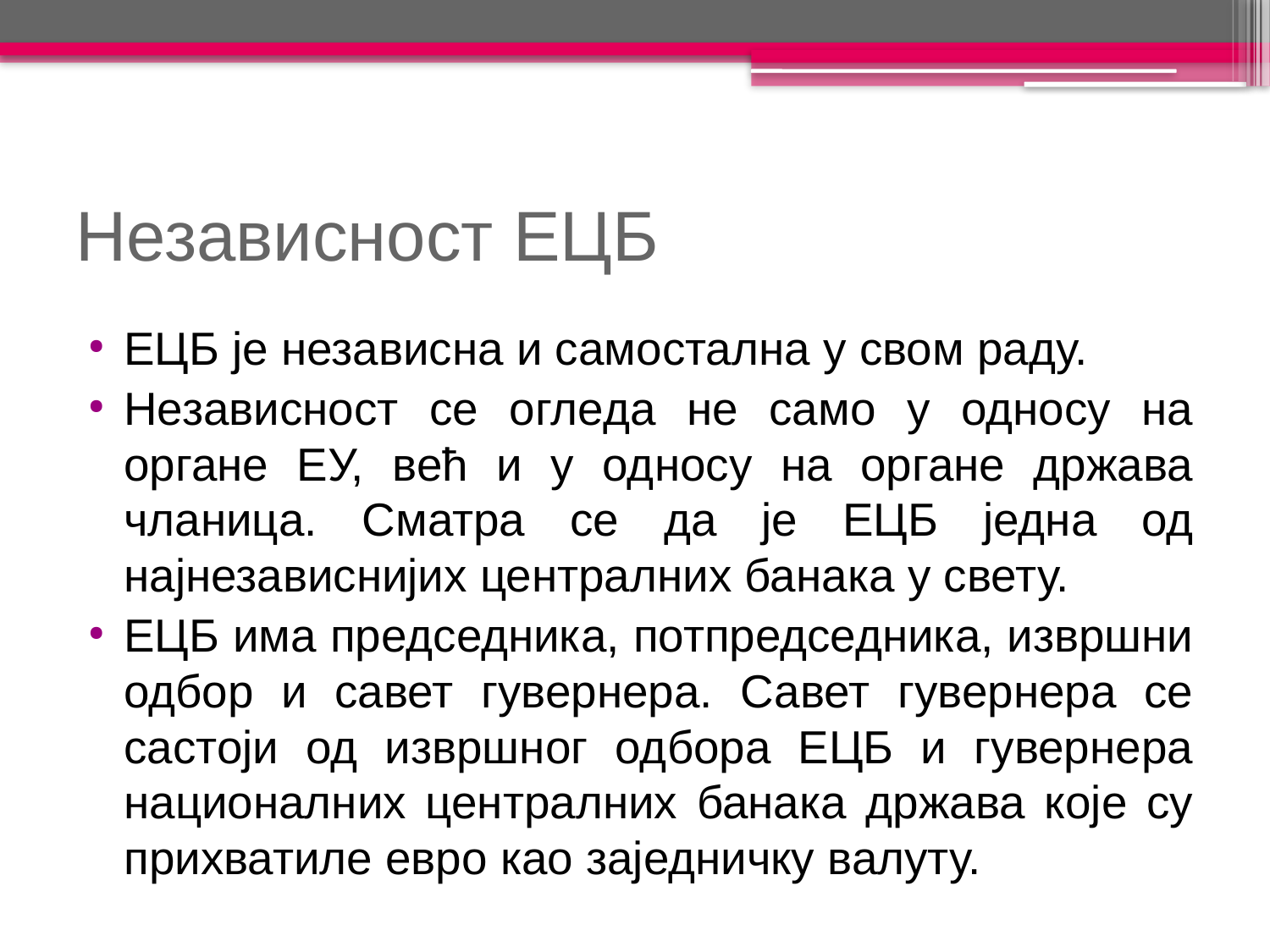

# Независност ЕЦБ
ЕЦБ је независна и самостална у свом раду.
Независност се огледа не само у односу на органе ЕУ, већ и у односу на органе држава чланица. Сматра се да је ЕЦБ једна од најнезависнијих централних банака у свету.
ЕЦБ има председника, потпредседника, извршни одбор и савет гувернера. Савет гувернера се састоји од извршног одбора ЕЦБ и гувернера националних централних банака држава које су прихватиле евро као заједничку валуту.